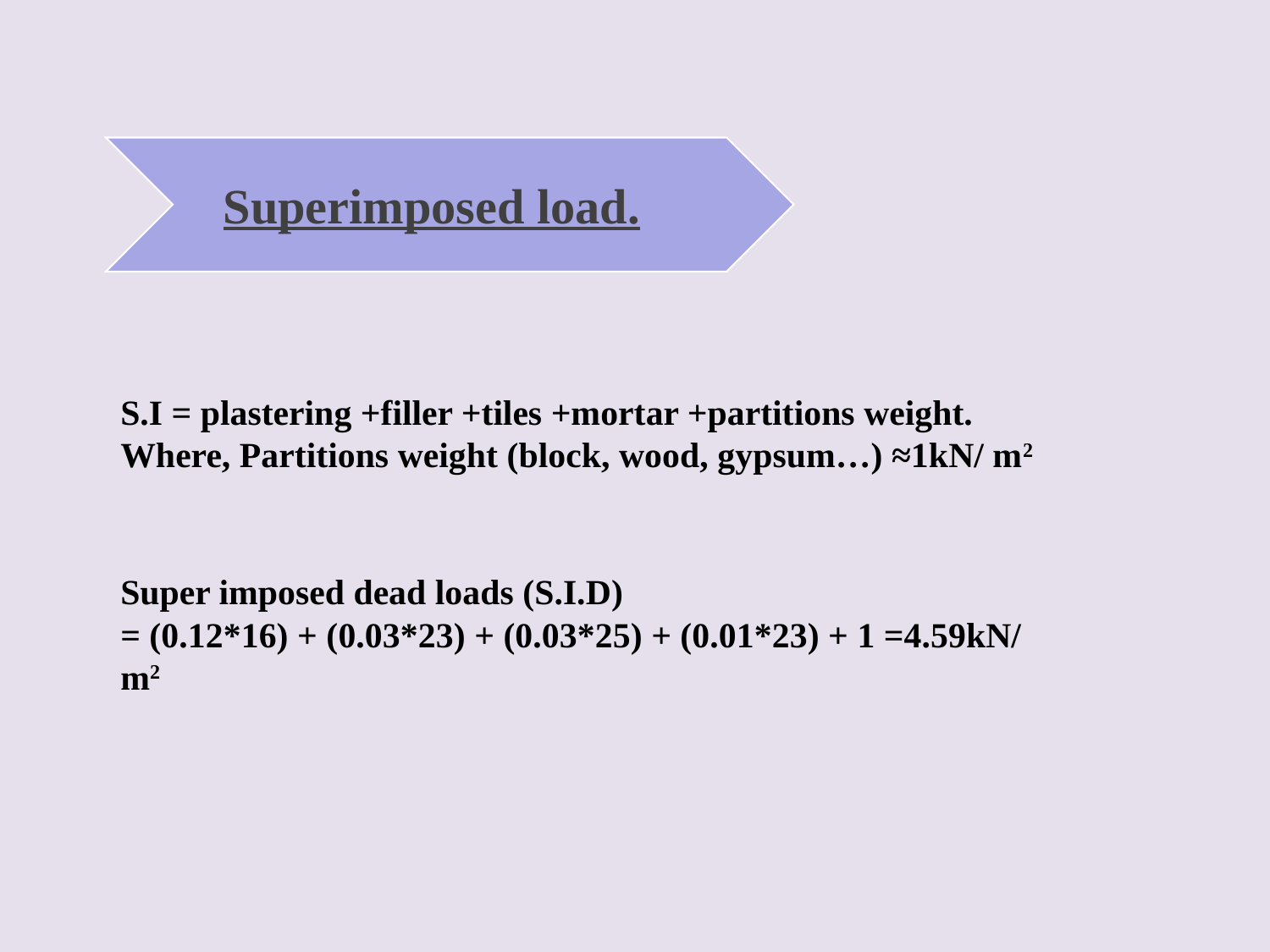

Superimposed load.

S.I = plastering +filler +tiles +mortar +partitions weight.
Where, Partitions weight (block, wood, gypsum…) ≈1kN/ m2
Super imposed dead loads (S.I.D)
= (0.12*16) + (0.03*23) + (0.03*25) + (0.01*23) + 1 =4.59kN/ m2